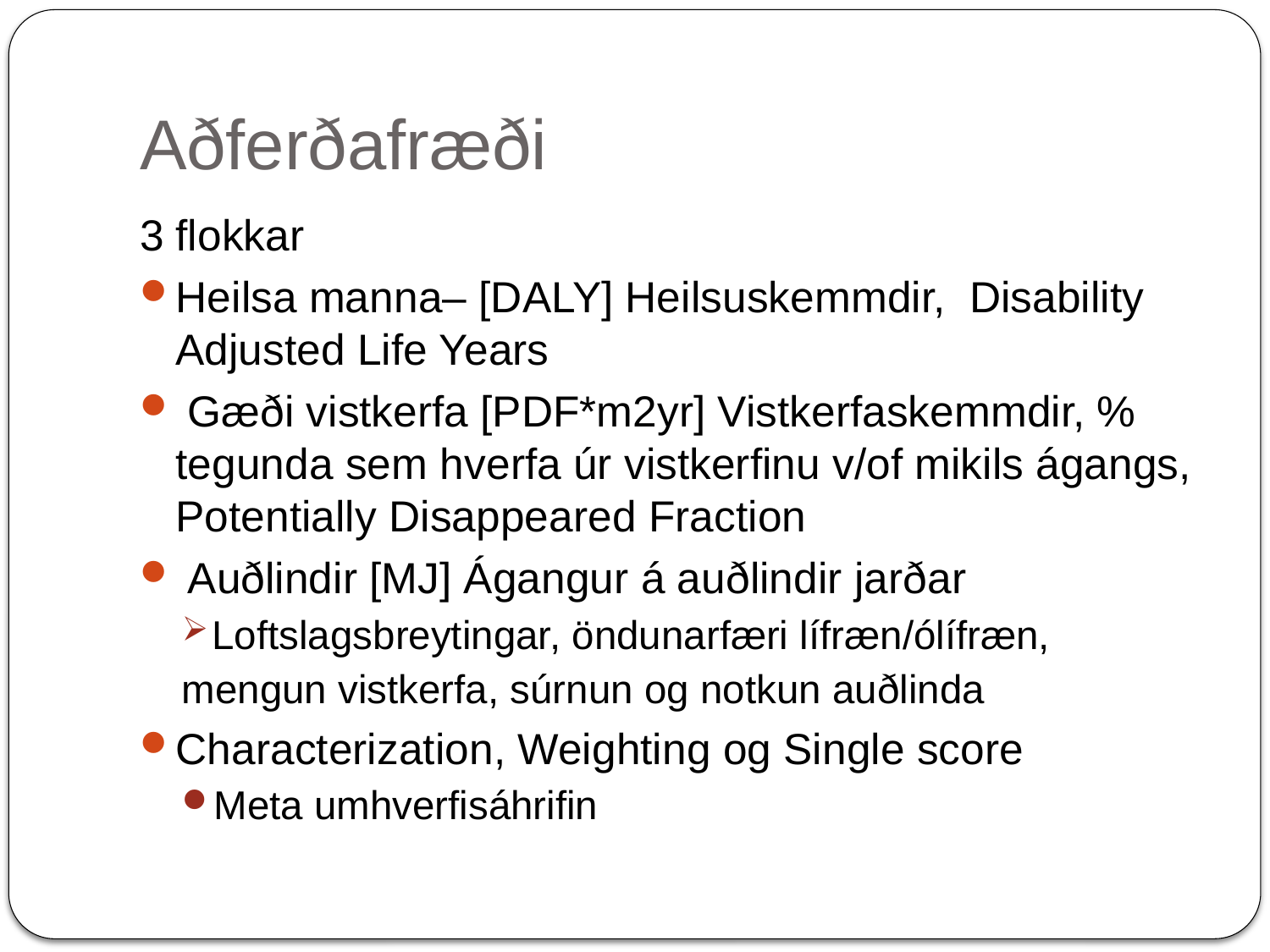

# Aðferðafræði
3 flokkar
Heilsa manna– [DALY] Heilsuskemmdir,  Disability Adjusted Life Years
 Gæði vistkerfa [PDF*m2yr] Vistkerfaskemmdir, % tegunda sem hverfa úr vistkerfinu v/of mikils ágangs, Potentially Disappeared Fraction
 Auðlindir [MJ] Ágangur á auðlindir jarðar
Loftslagsbreytingar, öndunarfæri lífræn/ólífræn,
mengun vistkerfa, súrnun og notkun auðlinda
Characterization, Weighting og Single score
Meta umhverfisáhrifin